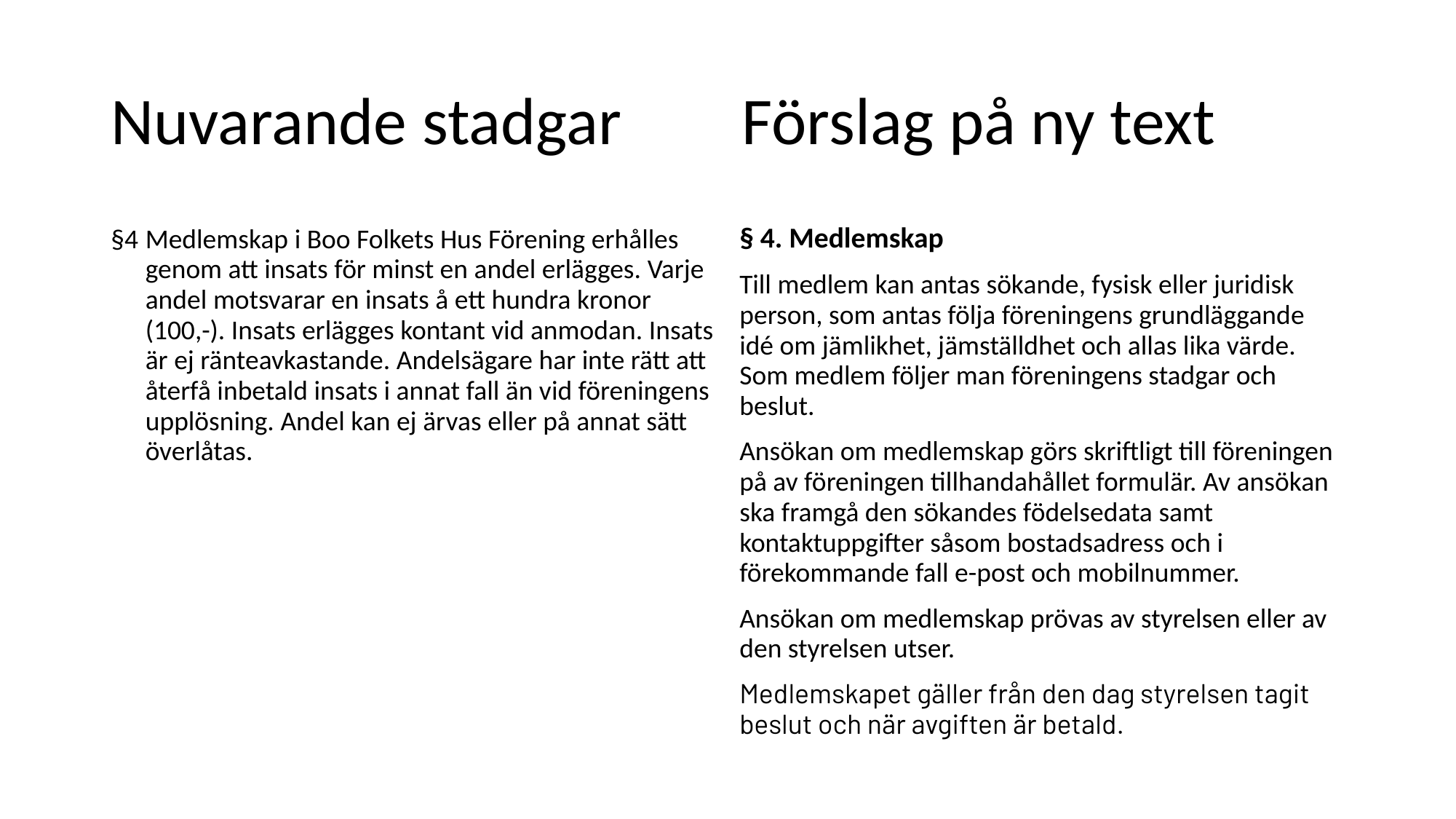

# Nuvarande stadgar        Förslag på ny text
§ 4. Medlemskap
Till medlem kan antas sökande, fysisk eller juridisk person, som antas följa föreningens grundläggande idé om jämlikhet, jämställdhet och allas lika värde. Som medlem följer man föreningens stadgar och beslut.
Ansökan om medlemskap görs skriftligt till föreningen på av föreningen tillhandahållet formulär. Av ansökan ska framgå den sökandes födelsedata samt kontaktuppgifter såsom bostadsadress och i förekommande fall e-post och mobilnummer.
Ansökan om medlemskap prövas av styrelsen eller av den styrelsen utser.
Medlemskapet gäller från den dag styrelsen tagit beslut och när avgiften är betald.
§4	Medlemskap i Boo Folkets Hus Förening erhålles genom att insats för minst en andel erlägges. Varje andel motsvarar en insats å ett hundra kronor (100,-). Insats erlägges kontant vid anmodan. Insats är ej ränteavkastande. Andelsägare har inte rätt att återfå inbetald insats i annat fall än vid föreningens upplösning. Andel kan ej ärvas eller på annat sätt överlåtas.